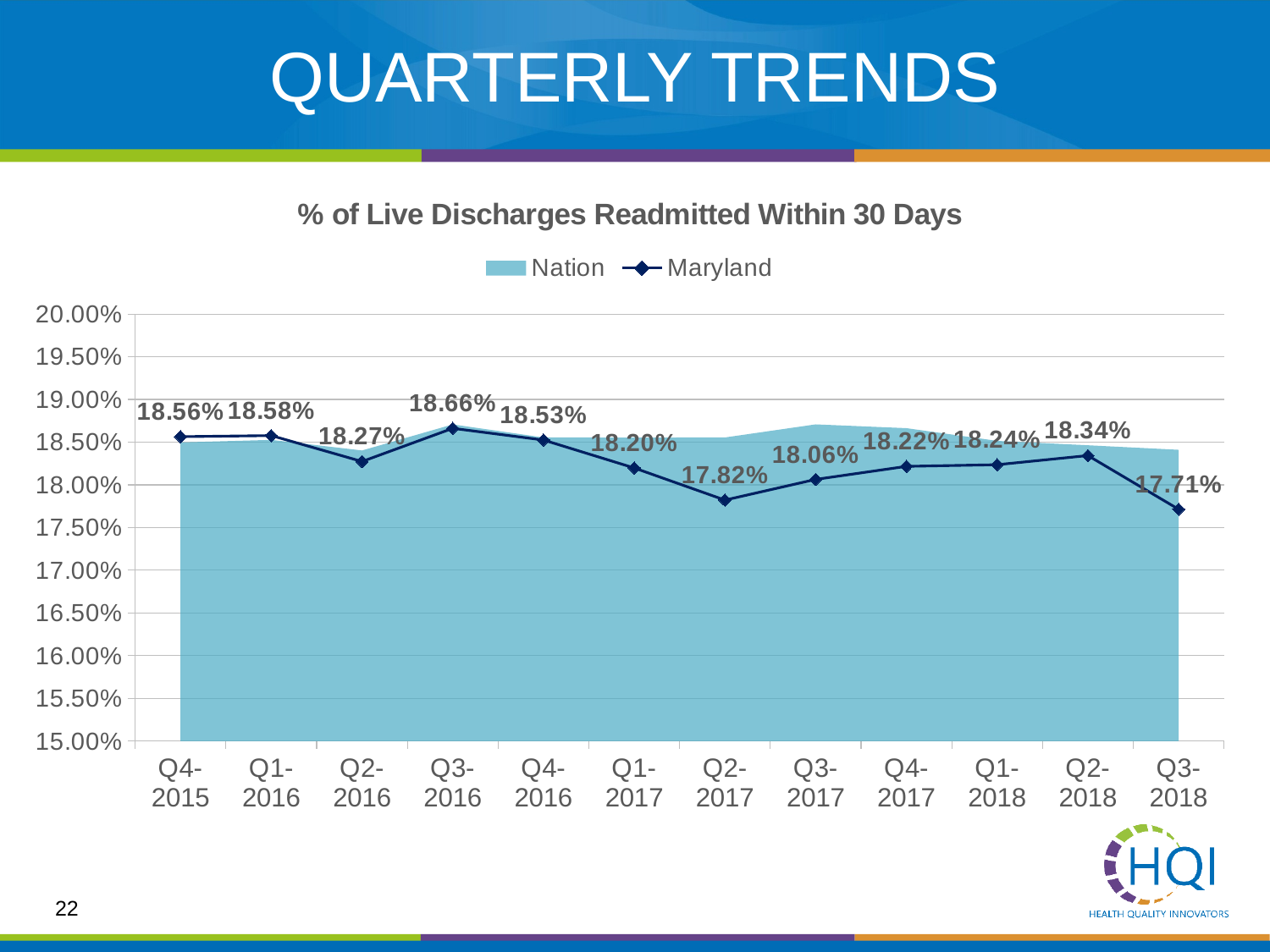

# QUARTERLY TRENDS

### Chart: % of Live Discharges Readmitted Within 30 Days

| Category | Nation | Maryland |
|---|---|---|
| Q4-2015 | 0.1849703321 | 0.1856446044 |
| Q1-2016 | 0.1852721819 | 0.1857711035 |
| Q2-2016 | 0.1840313125 | 0.1827381708 |
| Q3-2016 | 0.1870767902 | 0.1866226878 |
| Q4-2016 | 0.1855535288 | 0.1852540843 |
| Q1-2017 | 0.1855429296 | 0.1819805934 |
| Q2-2017 | 0.1855504521 | 0.1782181927 |
| Q3-2017 | 0.187081664 | 0.1806450353 |
| Q4-2017 | 0.1866406918 | 0.1821695784 |
| Q1-2018 | 0.1851514557 | 0.1823661442 |
| Q2-2018 | 0.1846410785 | 0.1834313857 |
| Q3-2018 | 0.1841076425 | 0.1771412342 |
22